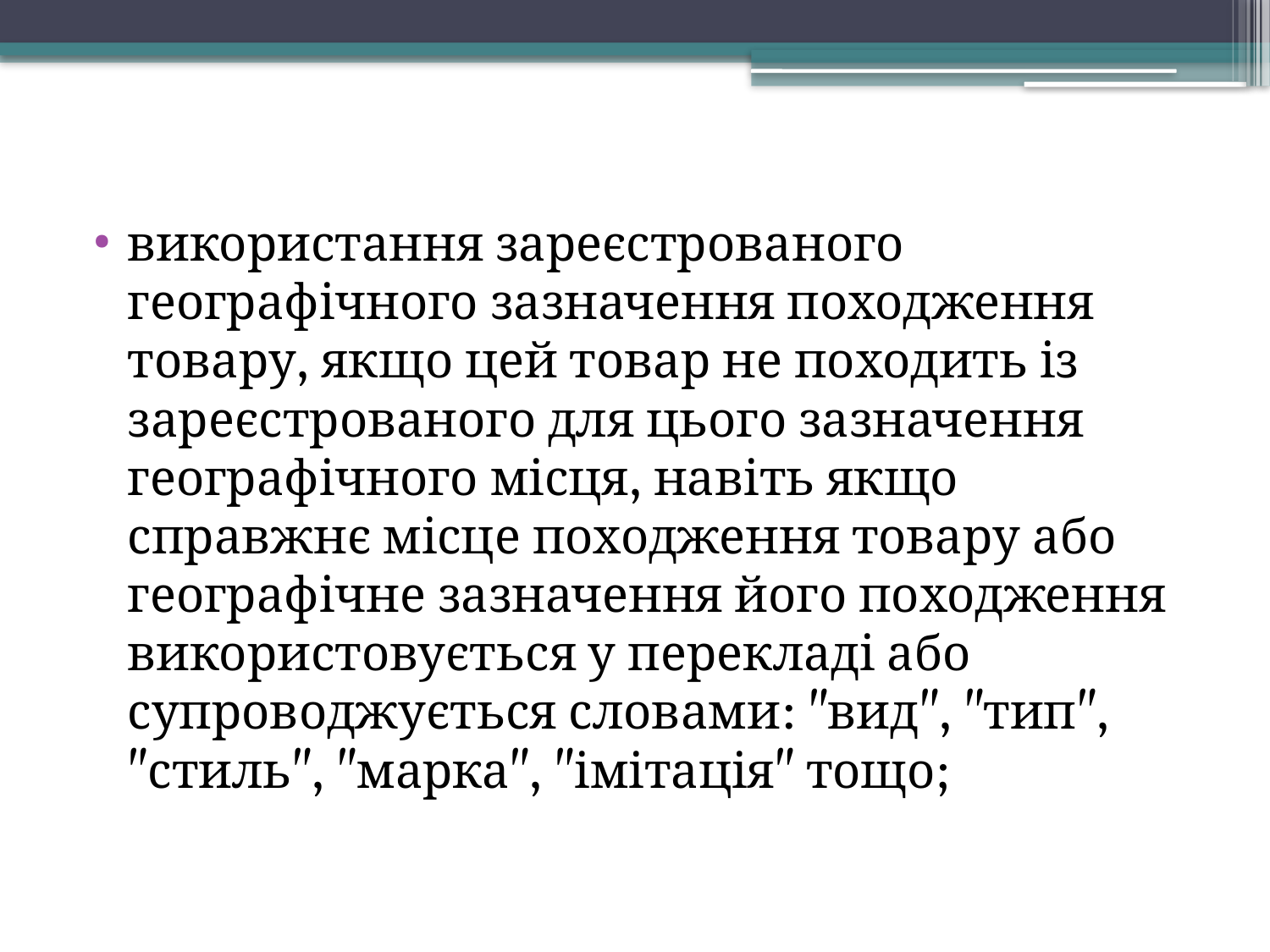

використання зареєстрованого географічного зазначення походження товару, якщо цей товар не походить із зареєстрованого для цього зазначення географічного місця, навіть якщо справжнє місце походження товару або географічне зазначення його походження використовується у перекладі або супроводжується словами: "вид", "тип", "стиль", "марка", "імітація" тощо;